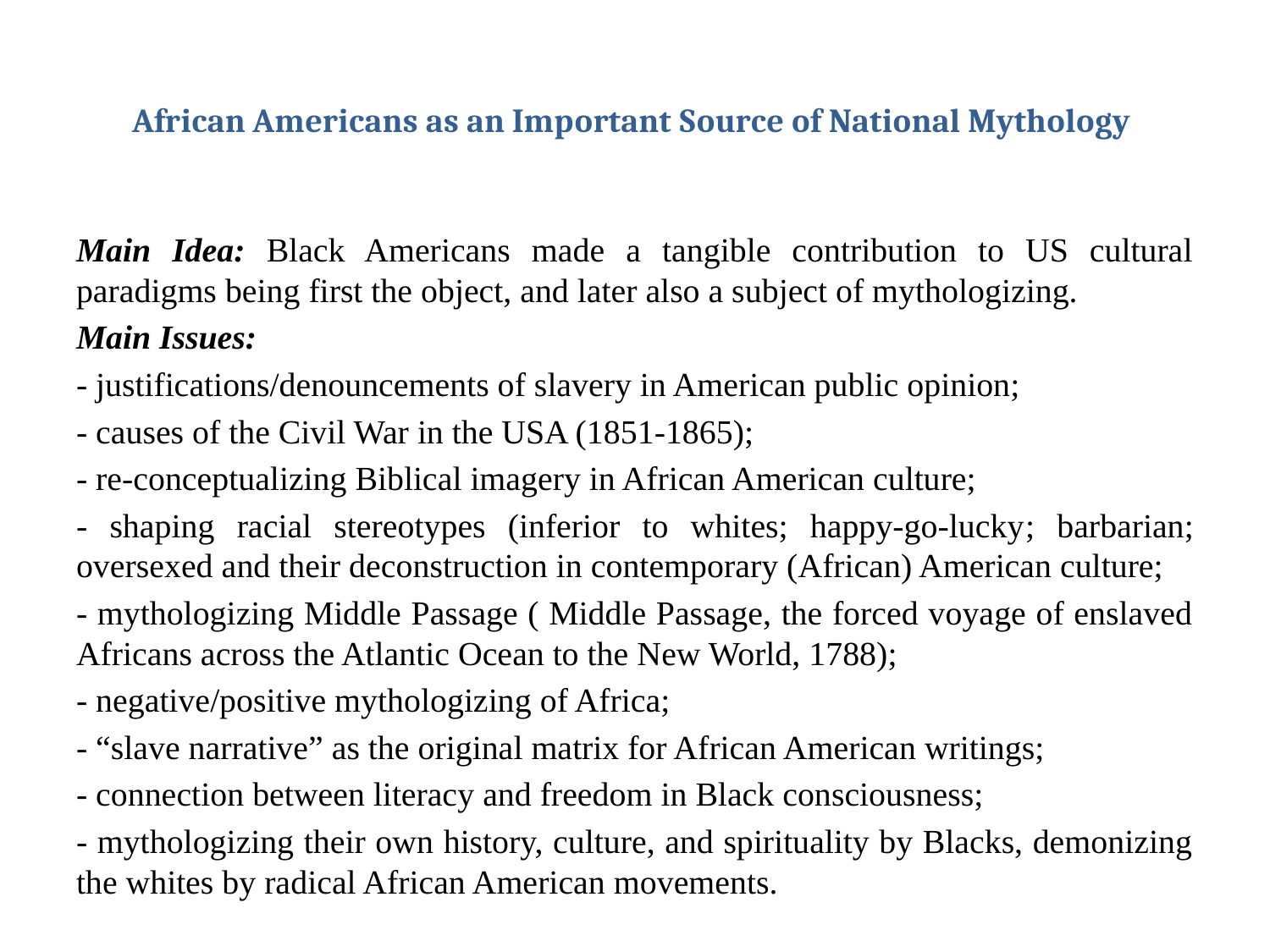

# African Americans as an Important Source of National Mythology
Main Idea: Black Americans made a tangible contribution to US cultural paradigms being first the object, and later also a subject of mythologizing.
Main Issues:
- justifications/denouncements of slavery in American public opinion;
- causes of the Civil War in the USA (1851-1865);
- re-conceptualizing Biblical imagery in African American culture;
- shaping racial stereotypes (inferior to whites; happy-go-lucky; barbarian; oversexed and their deconstruction in contemporary (African) American culture;
- mythologizing Middle Passage ( Middle Passage, the forced voyage of enslaved Africans across the Atlantic Ocean to the New World, 1788);
- negative/positive mythologizing of Africa;
- “slave narrative” as the original matrix for African American writings;
- connection between literacy and freedom in Black consciousness;
- mythologizing their own history, culture, and spirituality by Blacks, demonizing the whites by radical African American movements.